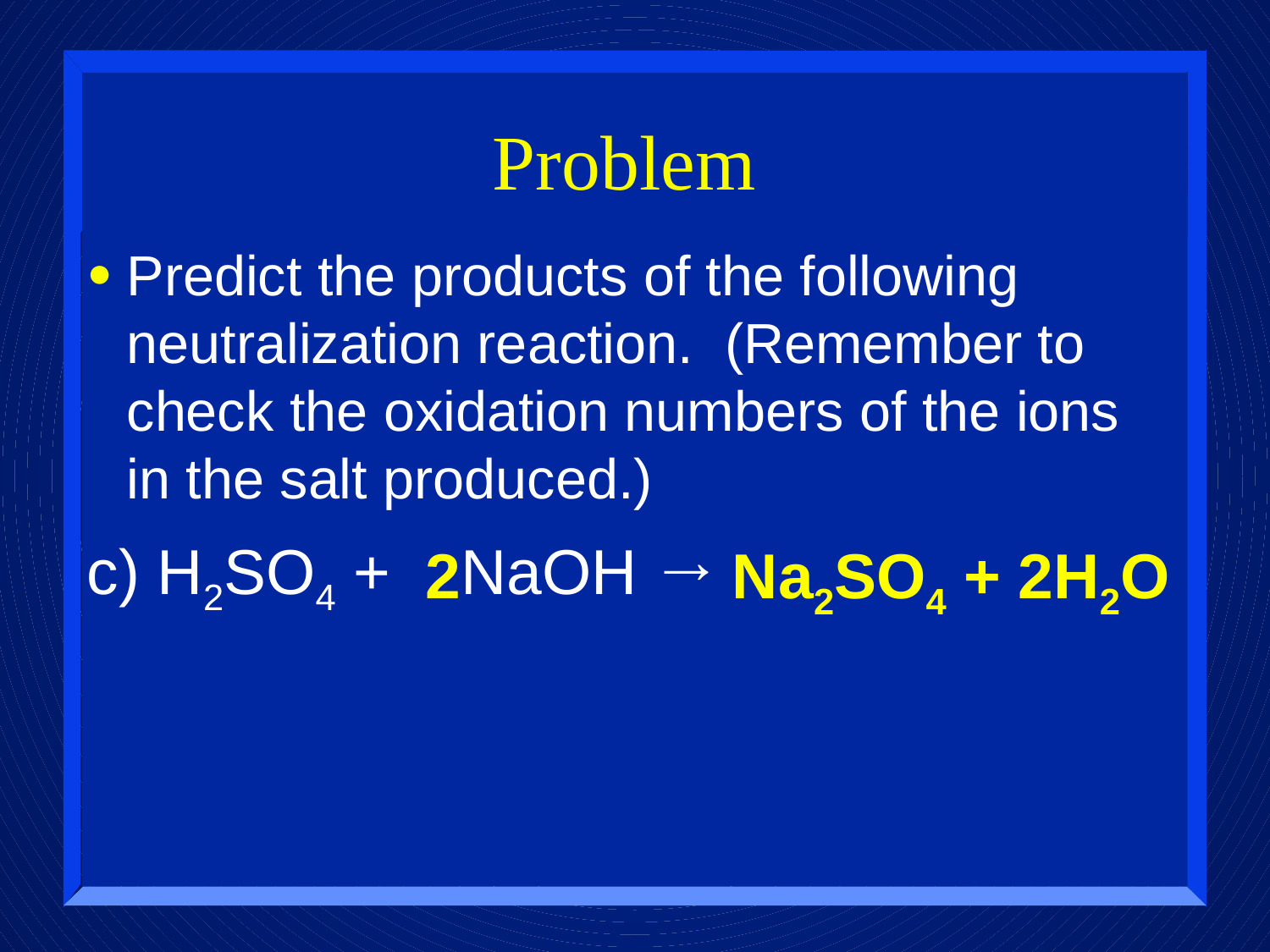

# Problem
Predict the products of the following neutralization reaction.  (Remember to check the oxidation numbers of the ions in the salt produced.)
c) H2SO4 +    NaOH →
2
Na2SO4 + 2H2O